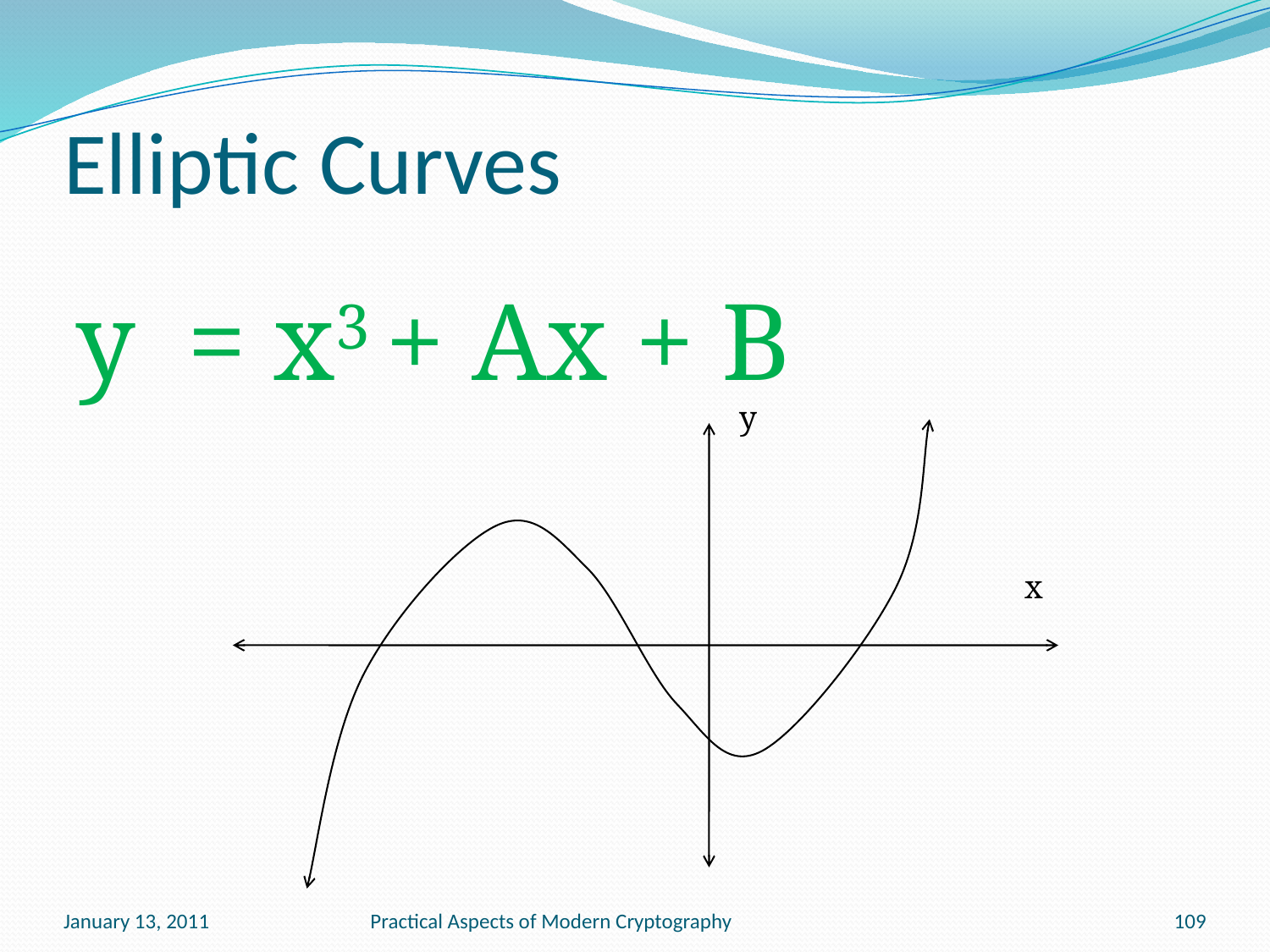

# Elliptic Curves
y    = x3 + Ax + B
y

x

January 13, 2011
Practical Aspects of Modern Cryptography
109